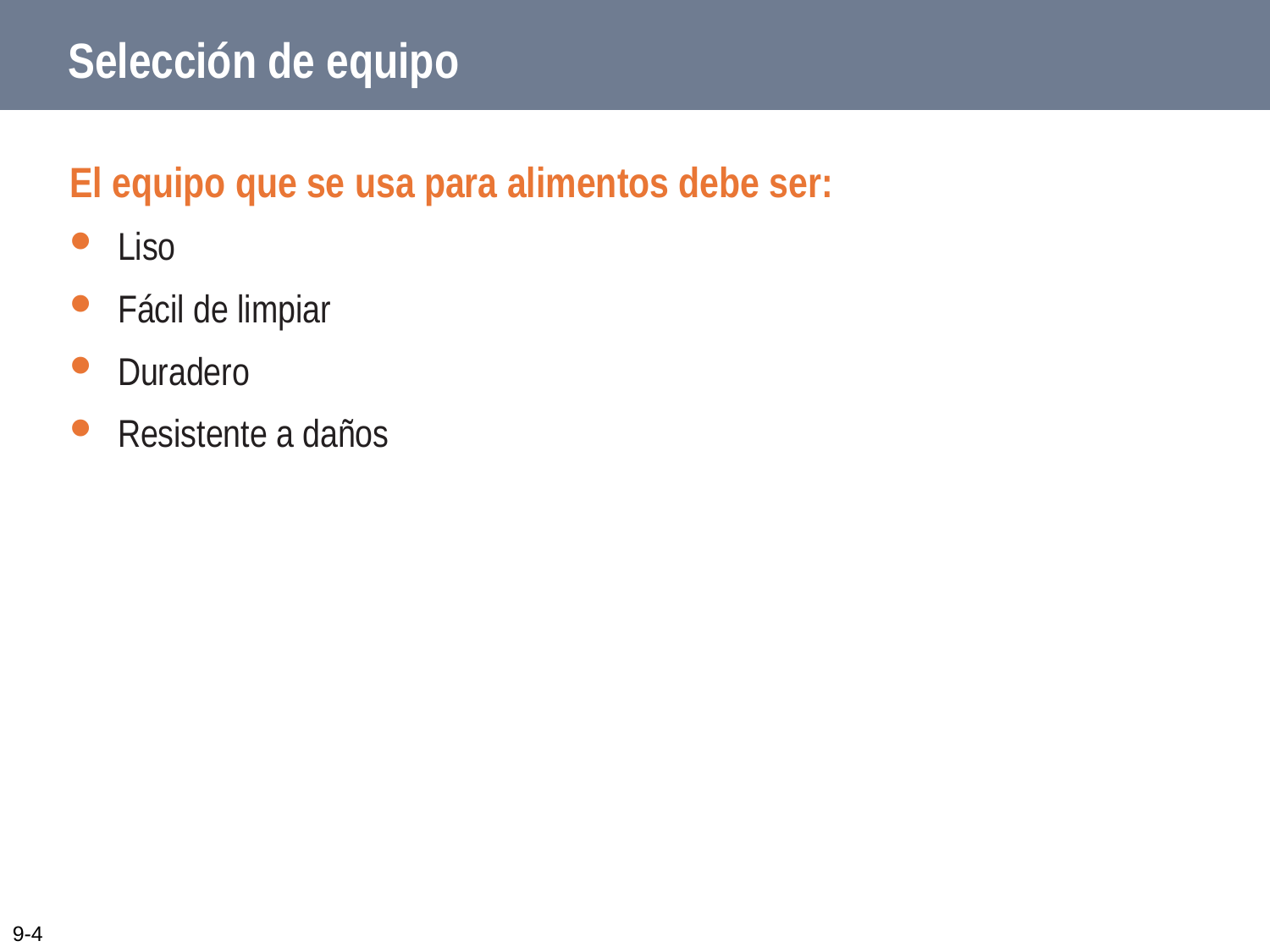

# Selección de equipo
El equipo que se usa para alimentos debe ser:
Liso
Fácil de limpiar
Duradero
Resistente a daños
9-4